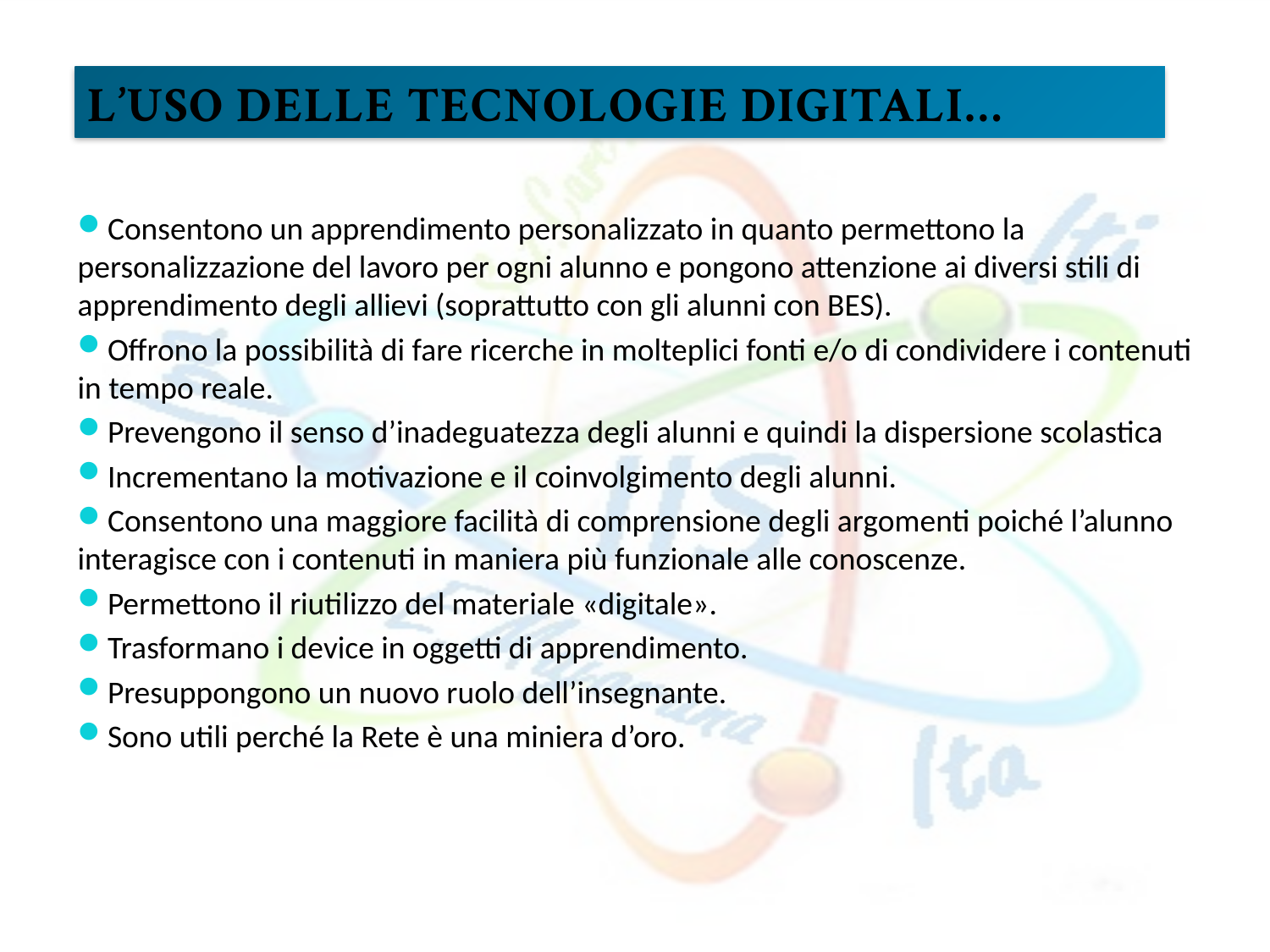

L’uso delle tecnologie digitali…

Consentono un apprendimento personalizzato in quanto permettono la personalizzazione del lavoro per ogni alunno e pongono attenzione ai diversi stili di apprendimento degli allievi (soprattutto con gli alunni con BES).
Offrono la possibilità di fare ricerche in molteplici fonti e/o di condividere i contenuti in tempo reale.
Prevengono il senso d’inadeguatezza degli alunni e quindi la dispersione scolastica
Incrementano la motivazione e il coinvolgimento degli alunni.
Consentono una maggiore facilità di comprensione degli argomenti poiché l’alunno interagisce con i contenuti in maniera più funzionale alle conoscenze.
Permettono il riutilizzo del materiale «digitale».
Trasformano i device in oggetti di apprendimento.
Presuppongono un nuovo ruolo dell’insegnante.
Sono utili perché la Rete è una miniera d’oro.